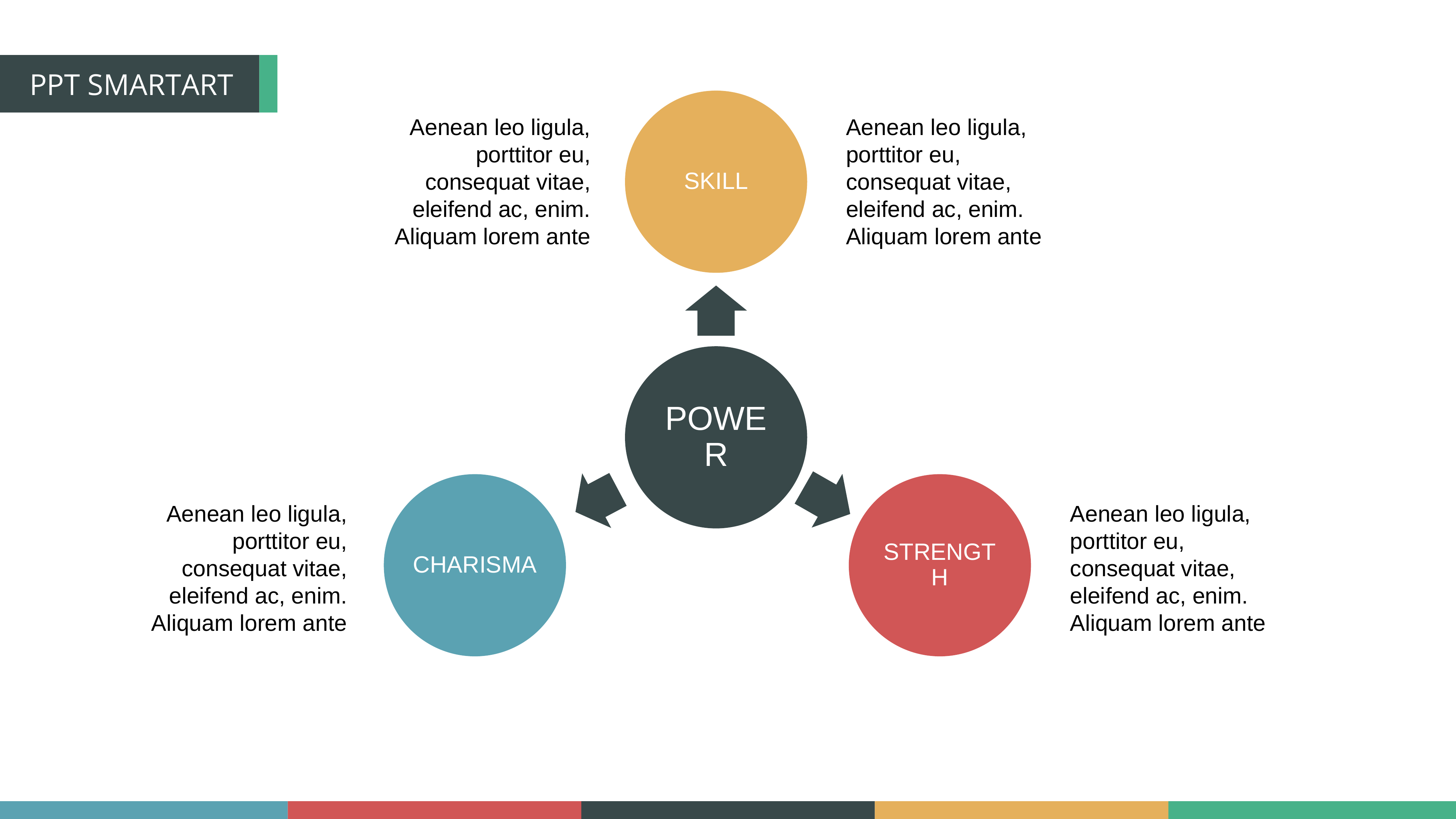

PPT SMARTART
POWER

SKILL

STRENGTH

CHARISMA
Aenean leo ligula, porttitor eu, consequat vitae, eleifend ac, enim. Aliquam lorem ante
Aenean leo ligula, porttitor eu, consequat vitae, eleifend ac, enim. Aliquam lorem ante
Aenean leo ligula, porttitor eu, consequat vitae, eleifend ac, enim. Aliquam lorem ante
Aenean leo ligula, porttitor eu, consequat vitae, eleifend ac, enim. Aliquam lorem ante